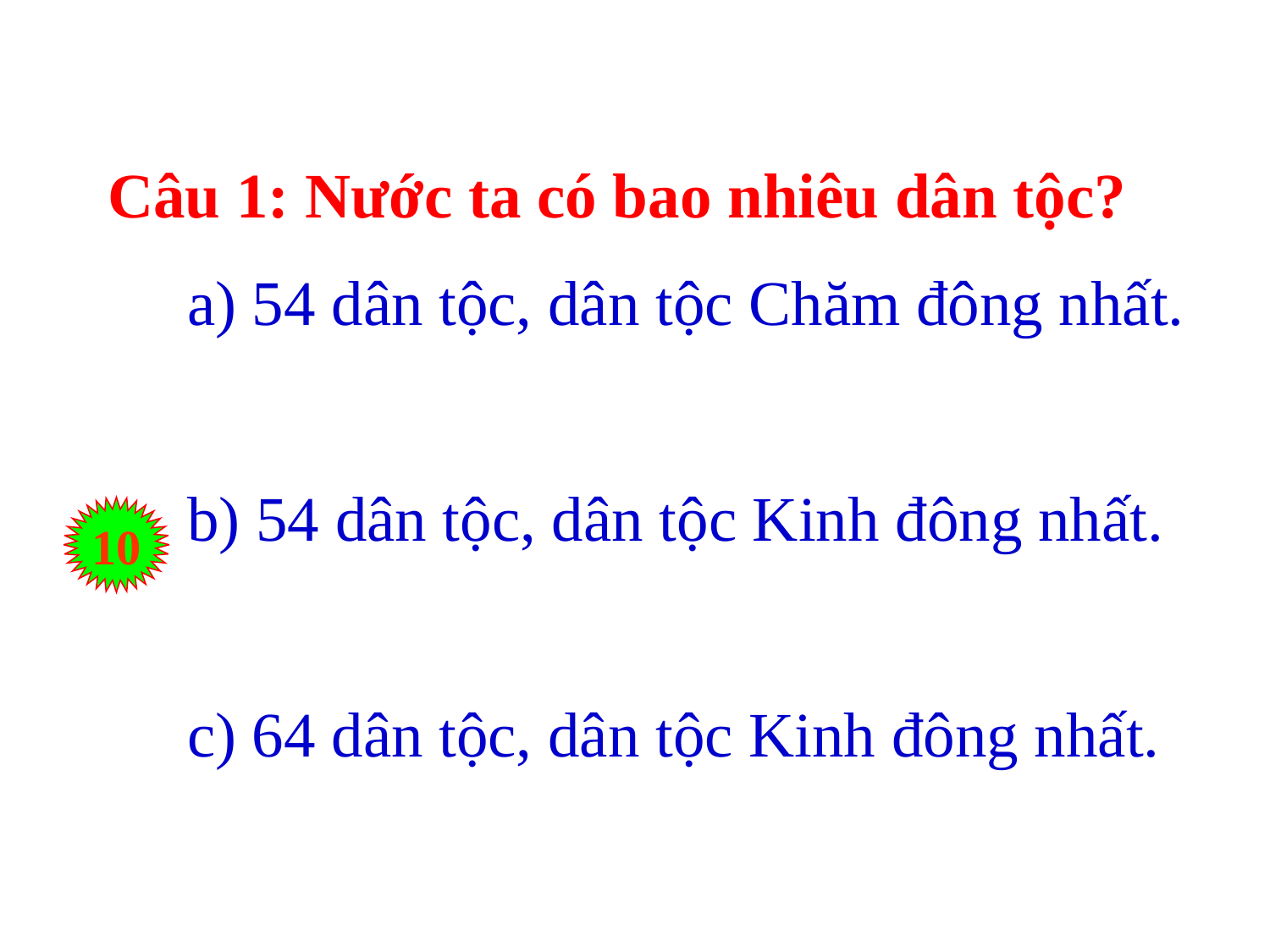

Câu 1: Nước ta có bao nhiêu dân tộc?
     a) 54 dân tộc, dân tộc Chăm đông nhất.

     b) 54 dân tộc, dân tộc Kinh đông nhất.

     c) 64 dân tộc, dân tộc Kinh đông nhất.
10